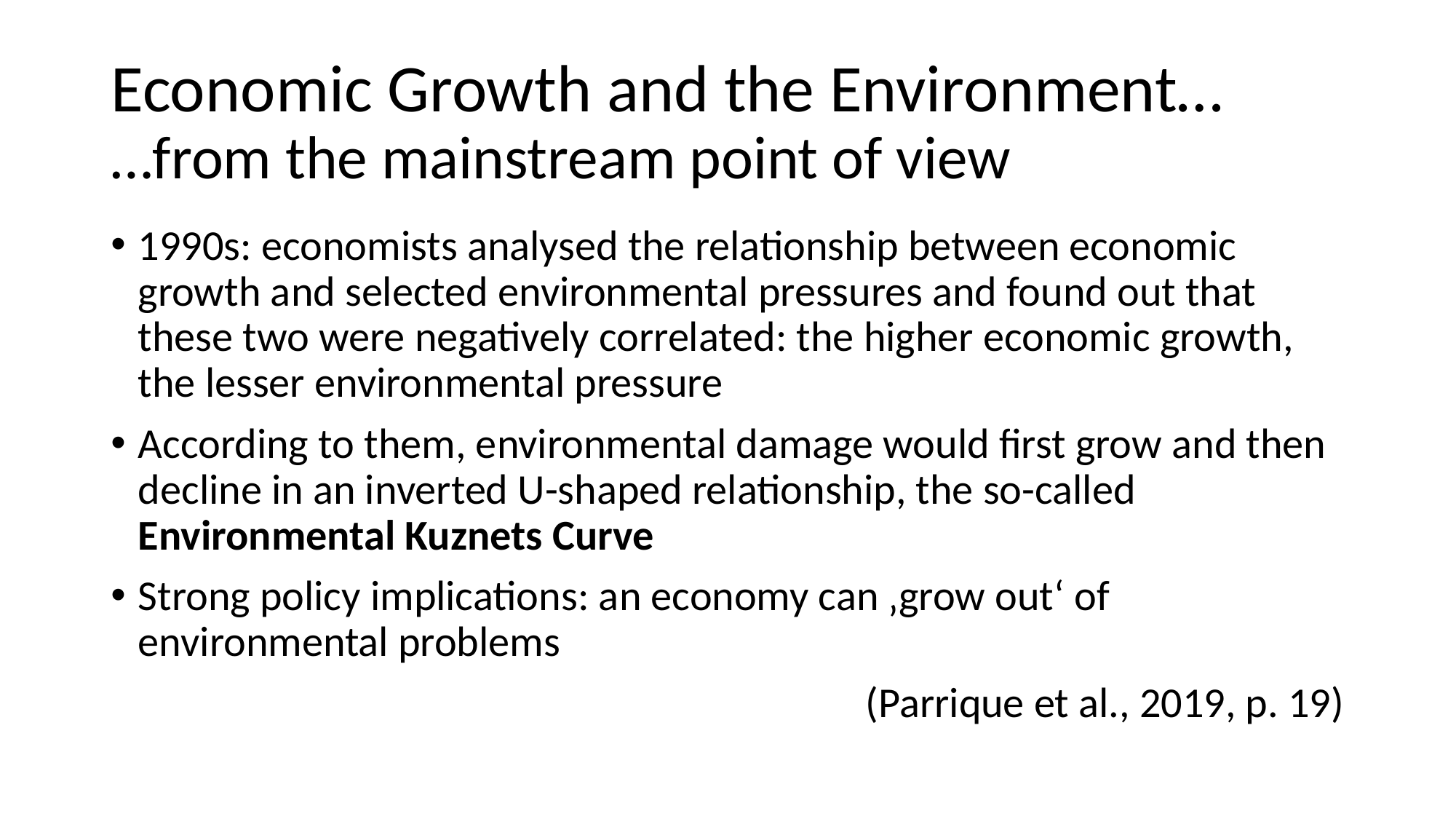

# Economic Growth and the Environment… …from the mainstream point of view
1990s: economists analysed the relationship between economic growth and selected environmental pressures and found out that these two were negatively correlated: the higher economic growth, the lesser environmental pressure
According to them, environmental damage would first grow and then decline in an inverted U-shaped relationship, the so-called Environmental Kuznets Curve
Strong policy implications: an economy can ‚grow out‘ of environmental problems
(Parrique et al., 2019, p. 19)